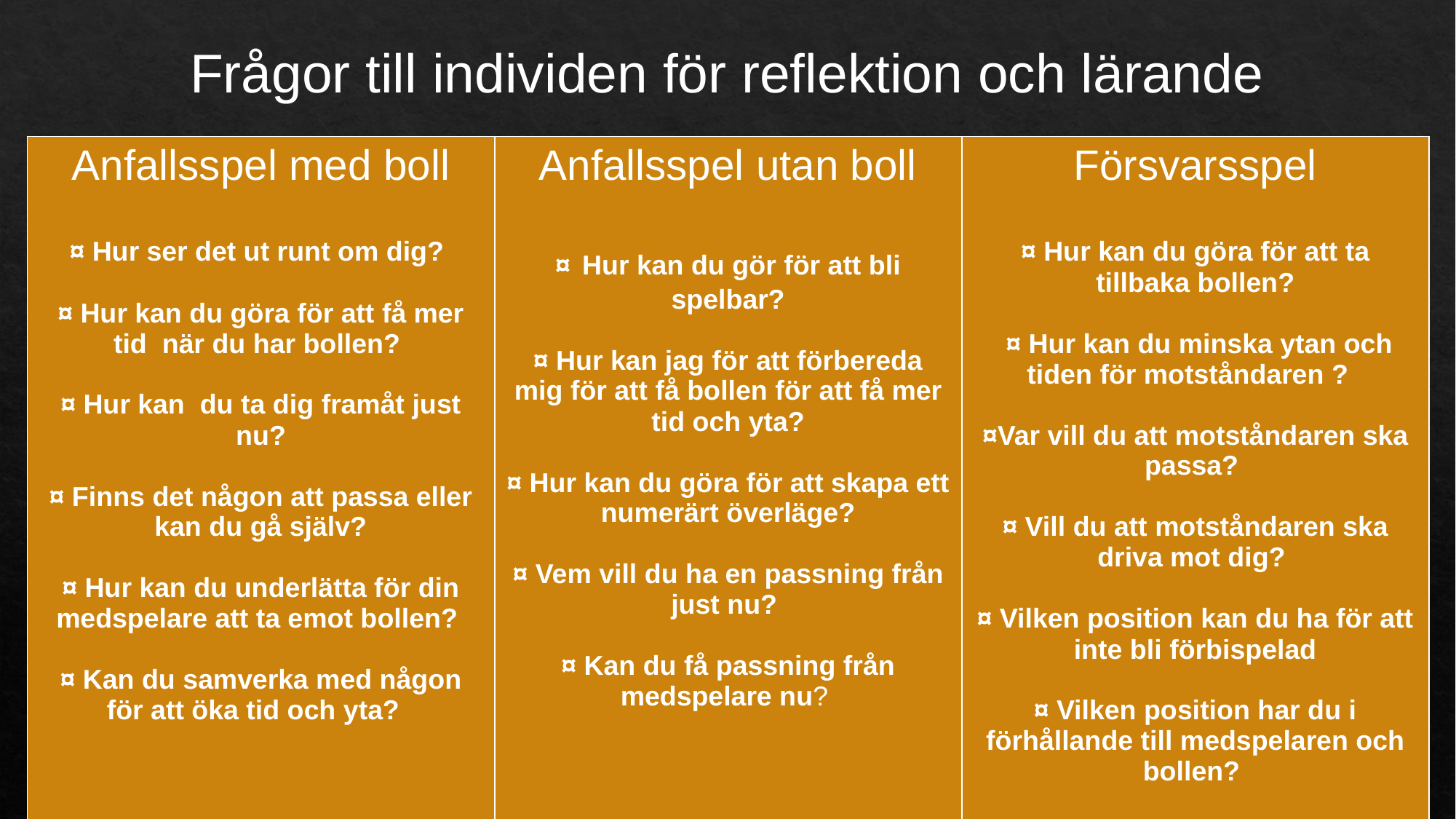

Frågor till individen för reflektion och lärande
| Anfallsspel med boll ¤ Hur ser det ut runt om dig? ¤ Hur kan du göra för att få mer tid när du har bollen? ¤ Hur kan du ta dig framåt just nu? ¤ Finns det någon att passa eller kan du gå själv? ¤ Hur kan du underlätta för din medspelare att ta emot bollen? ¤ Kan du samverka med någon för att öka tid och yta? | Anfallsspel utan boll ¤ Hur kan du gör för att bli spelbar? ¤ Hur kan jag för att förbereda mig för att få bollen för att få mer tid och yta? ¤ Hur kan du göra för att skapa ett numerärt överläge? ¤ Vem vill du ha en passning från just nu? ¤ Kan du få passning från medspelare nu? | Försvarsspel ¤ Hur kan du göra för att ta tillbaka bollen? ¤ Hur kan du minska ytan och tiden för motståndaren ? ¤Var vill du att motståndaren ska passa? ¤ Vill du att motståndaren ska driva mot dig? ¤ Vilken position kan du ha för att inte bli förbispelad ¤ Vilken position har du i förhållande till medspelaren och bollen? |
| --- | --- | --- |